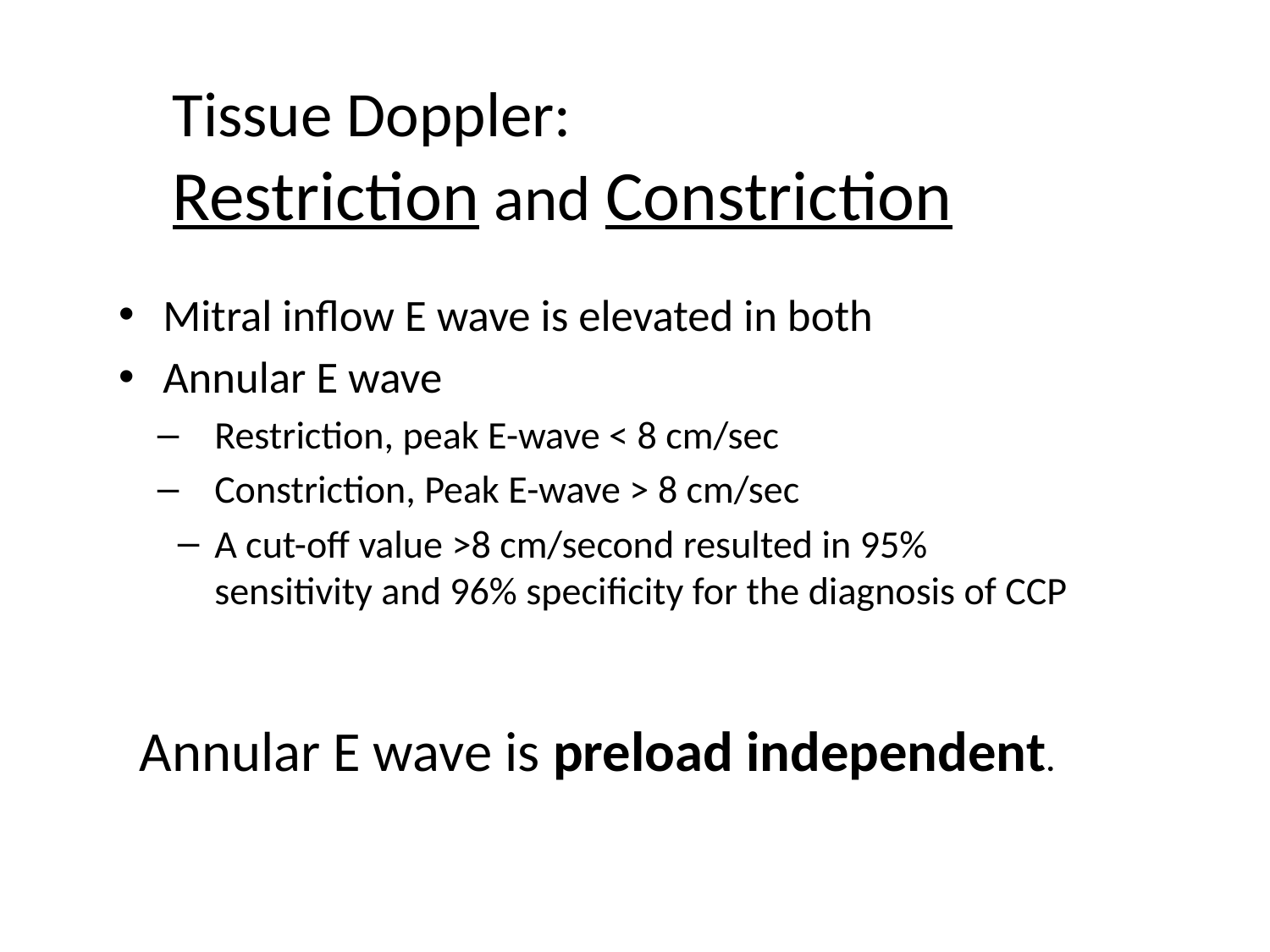

# Tissue Doppler: Restriction and Constriction
Mitral inflow E wave is elevated in both
Annular E wave
Restriction, peak E-wave < 8 cm/sec
Constriction, Peak E-wave > 8 cm/sec
A cut-off value >8 cm/second resulted in 95% sensitivity and 96% speciﬁcity for the diagnosis of CCP
Annular E wave is preload independent.